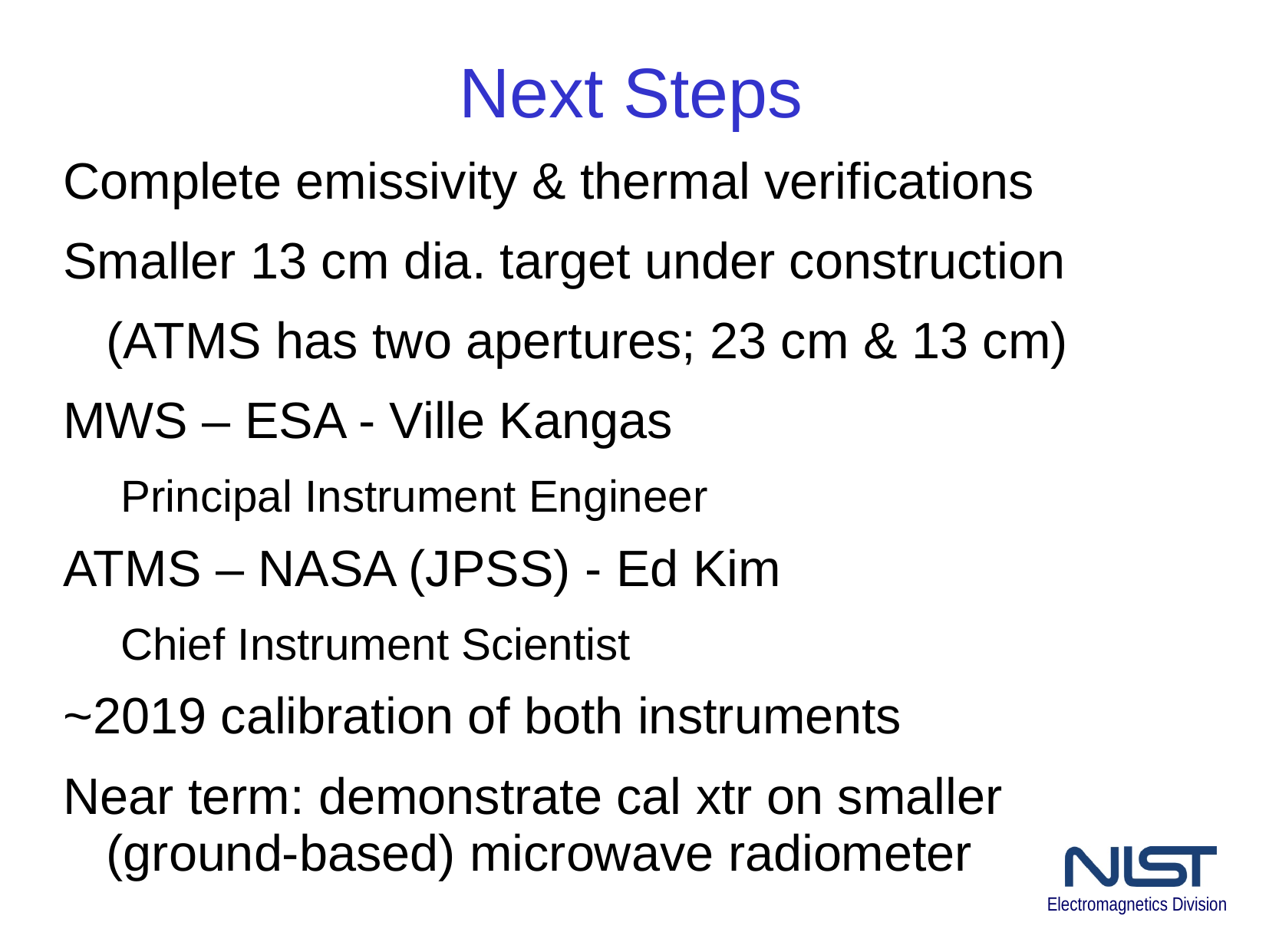

# Next Steps
Complete emissivity & thermal verifications
Smaller 13 cm dia. target under construction
	(ATMS has two apertures; 23 cm & 13 cm)
MWS – ESA - Ville Kangas
Principal Instrument Engineer
ATMS – NASA (JPSS) - Ed Kim
Chief Instrument Scientist
~2019 calibration of both instruments
Near term: demonstrate cal xtr on smaller (ground-based) microwave radiometer